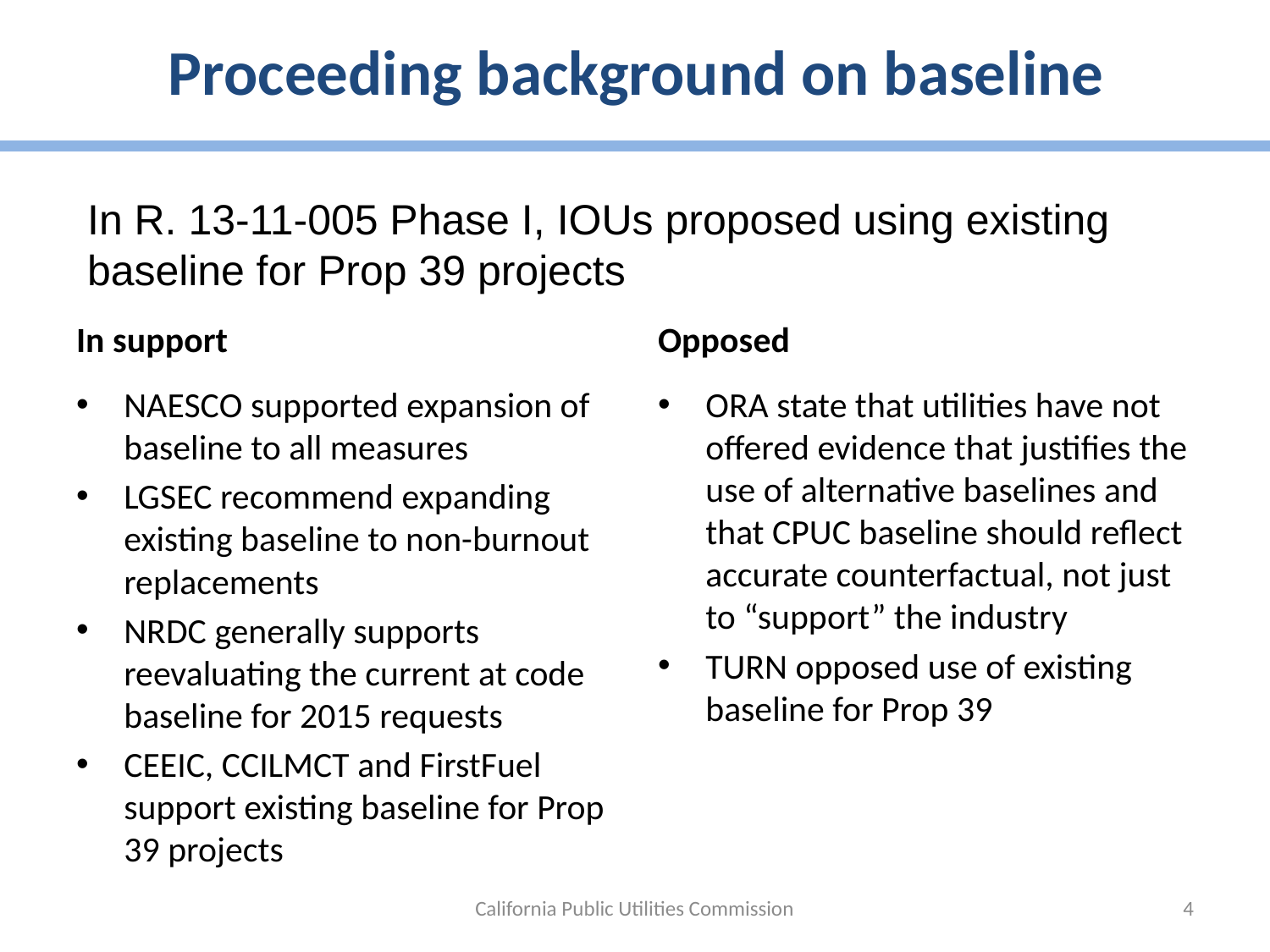

# Proceeding background on baseline
In R. 13-11-005 Phase I, IOUs proposed using existing baseline for Prop 39 projects
In support
Opposed
NAESCO supported expansion of baseline to all measures
LGSEC recommend expanding existing baseline to non-burnout replacements
NRDC generally supports reevaluating the current at code baseline for 2015 requests
CEEIC, CCILMCT and FirstFuel support existing baseline for Prop 39 projects
ORA state that utilities have not offered evidence that justifies the use of alternative baselines and that CPUC baseline should reflect accurate counterfactual, not just to “support” the industry
TURN opposed use of existing baseline for Prop 39
California Public Utilities Commission
4